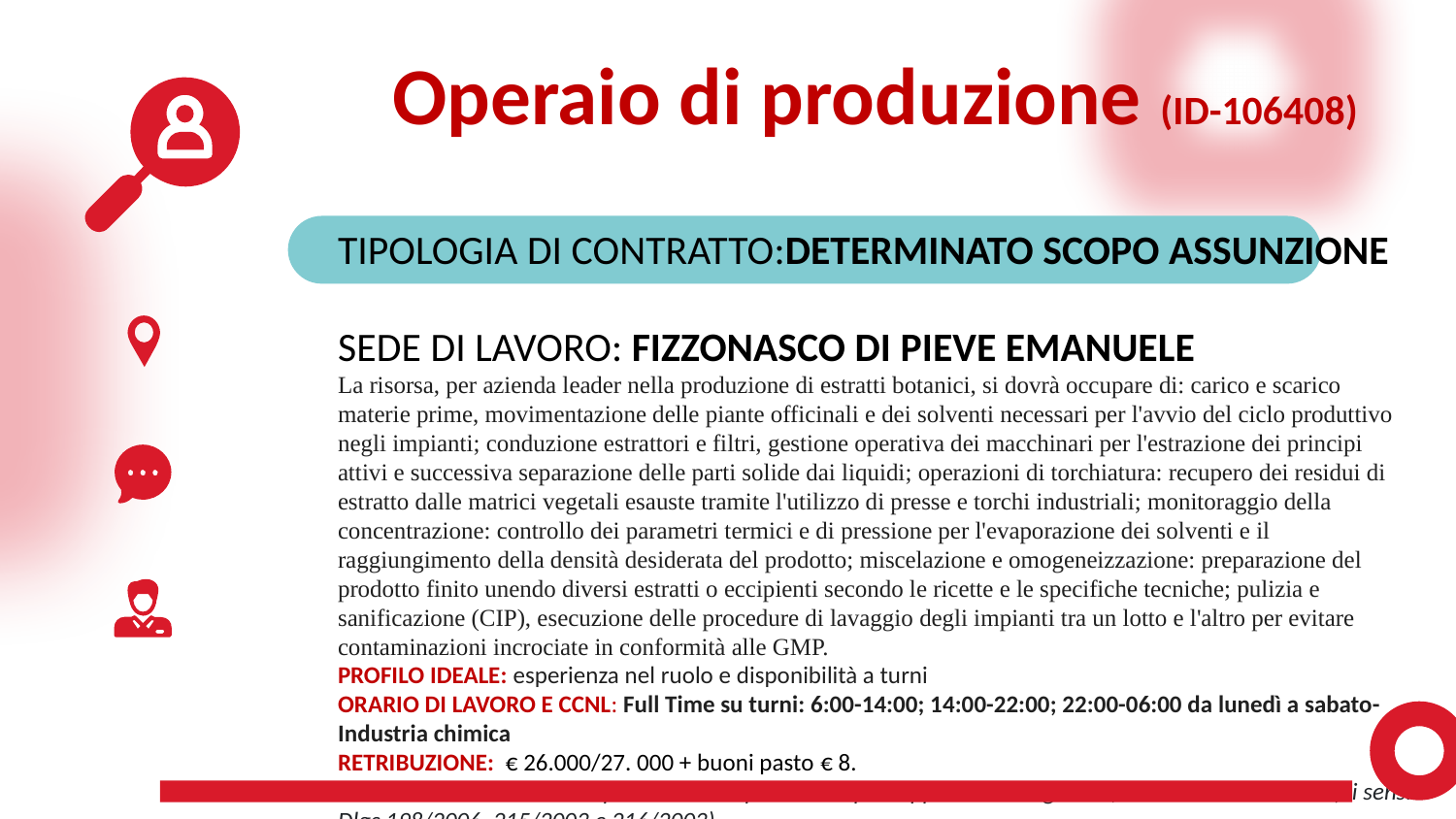

Operaio di produzione (ID-106408)

TIPOLOGIA DI CONTRATTO:DETERMINATO SCOPO ASSUNZIONE

SEDE DI LAVORO: FIZZONASCO DI PIEVE EMANUELE
La risorsa, per azienda leader nella produzione di estratti botanici, si dovrà occupare di: carico e scarico materie prime, movimentazione delle piante officinali e dei solventi necessari per l'avvio del ciclo produttivo negli impianti; conduzione estrattori e filtri, gestione operativa dei macchinari per l'estrazione dei principi attivi e successiva separazione delle parti solide dai liquidi; operazioni di torchiatura: recupero dei residui di estratto dalle matrici vegetali esauste tramite l'utilizzo di presse e torchi industriali; monitoraggio della concentrazione: controllo dei parametri termici e di pressione per l'evaporazione dei solventi e il raggiungimento della densità desiderata del prodotto; miscelazione e omogeneizzazione: preparazione del prodotto finito unendo diversi estratti o eccipienti secondo le ricette e le specifiche tecniche; pulizia e sanificazione (CIP), esecuzione delle procedure di lavaggio degli impianti tra un lotto e l'altro per evitare contaminazioni incrociate in conformità alle GMP.
PROFILO IDEALE: esperienza nel ruolo e disponibilità a turni
ORARIO DI LAVORO E CCNL: Full Time su turni: 6:00-14:00; 14:00-22:00; 22:00-06:00 da lunedì a sabato- Industria chimica
RETRIBUZIONE:  € 26.000/27. 000 + buoni pasto € 8.
L'offerta è rivolta a tutte le persone nel rispetto delle pari opportunità di genere, diversità e inclusione (ai sensi Dlgs 198/2006, 215/2003 e 216/2003)